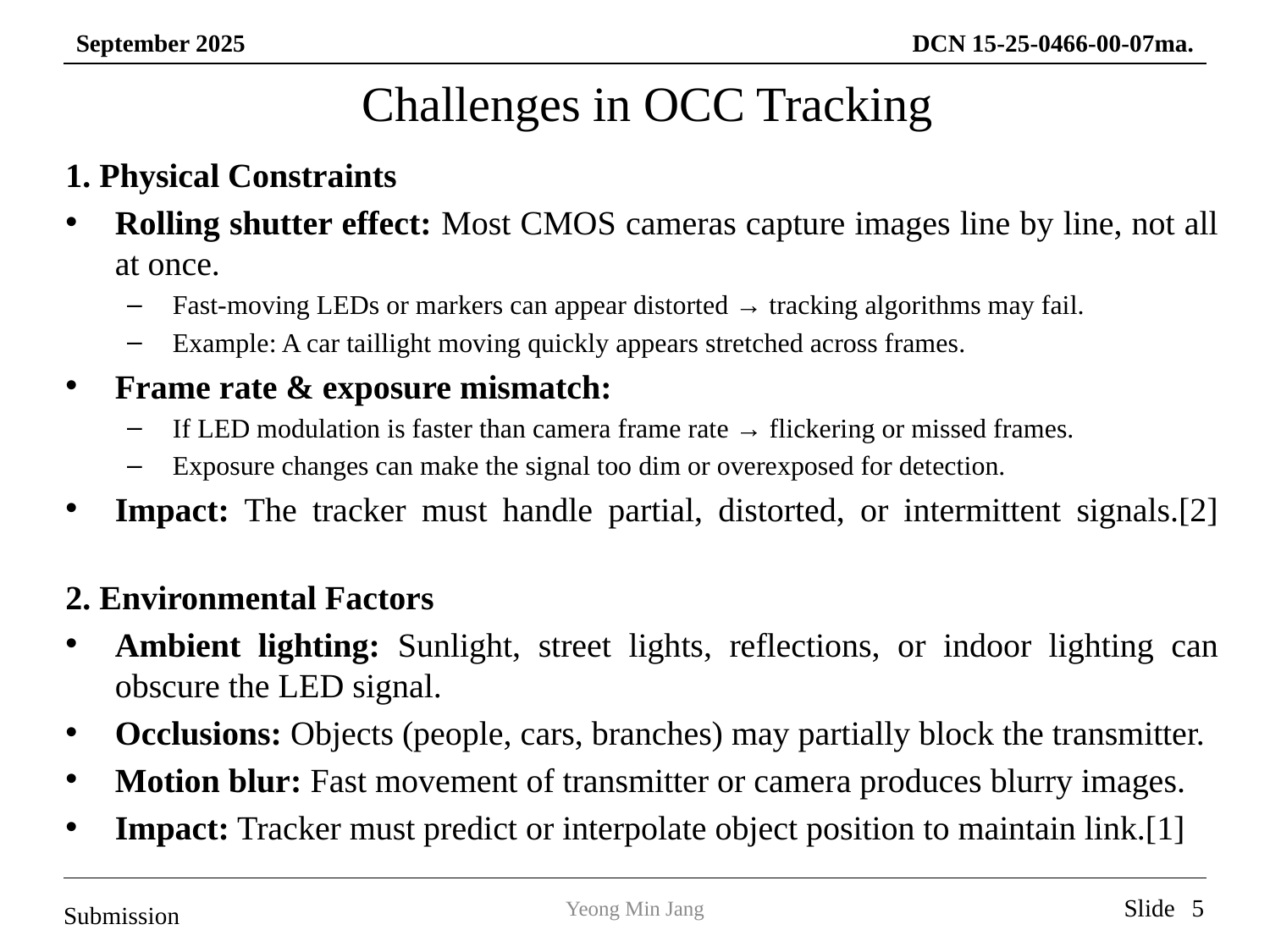

# Challenges in OCC Tracking
1. Physical Constraints
Rolling shutter effect: Most CMOS cameras capture images line by line, not all at once.
Fast-moving LEDs or markers can appear distorted → tracking algorithms may fail.
Example: A car taillight moving quickly appears stretched across frames.
Frame rate & exposure mismatch:
If LED modulation is faster than camera frame rate → flickering or missed frames.
Exposure changes can make the signal too dim or overexposed for detection.
Impact: The tracker must handle partial, distorted, or intermittent signals.[2]
2. Environmental Factors
Ambient lighting: Sunlight, street lights, reflections, or indoor lighting can obscure the LED signal.
Occlusions: Objects (people, cars, branches) may partially block the transmitter.
Motion blur: Fast movement of transmitter or camera produces blurry images.
Impact: Tracker must predict or interpolate object position to maintain link.[1]